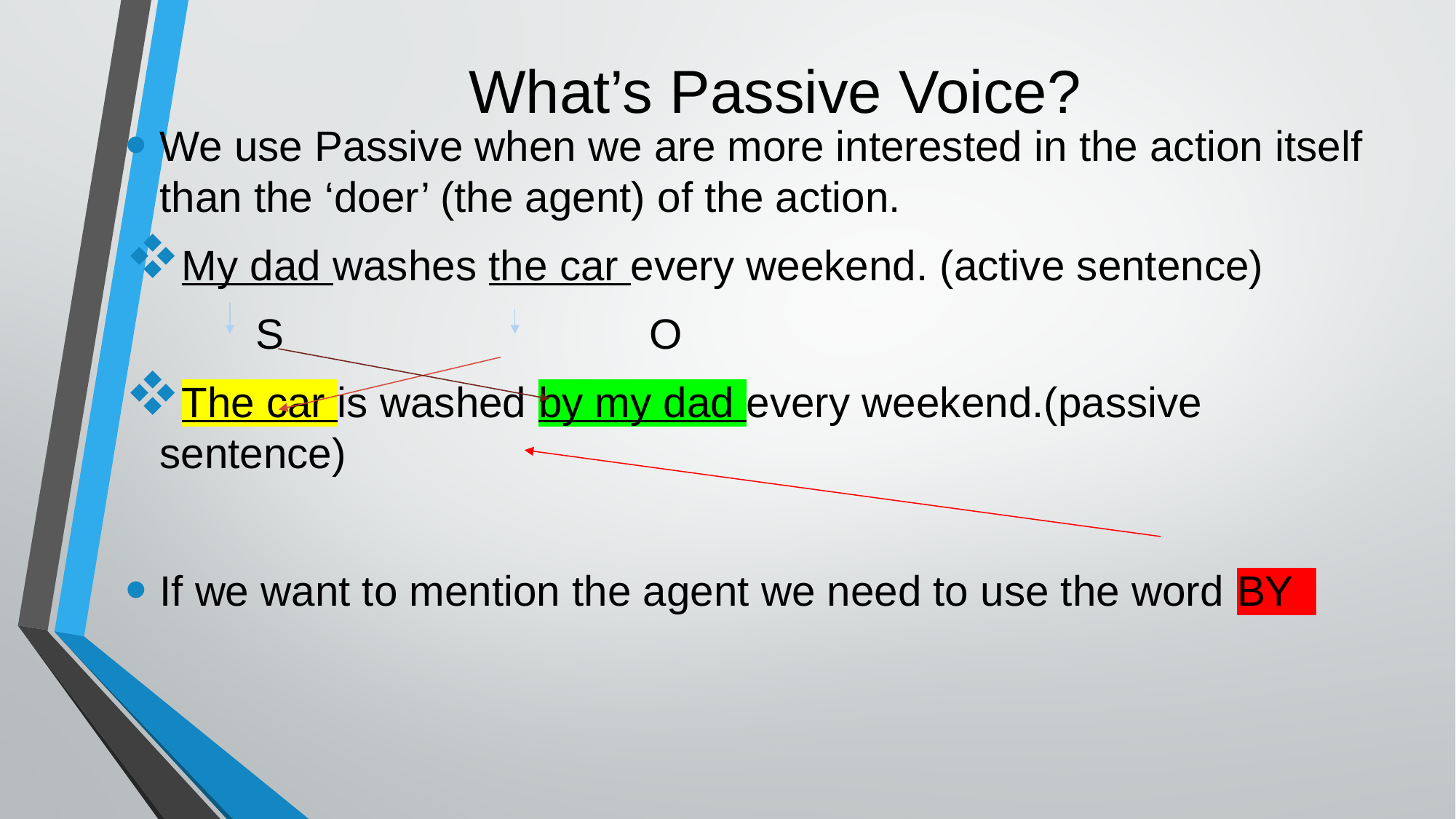

# What’s Passive Voice?
We use Passive when we are more interested in the action itself than the ‘doer’ (the agent) of the action.
My dad washes the car every weekend. (active sentence)
           S                               O
The car is washed by my dad every weekend.(passive sentence)

If we want to mention the agent we need to use the word BY